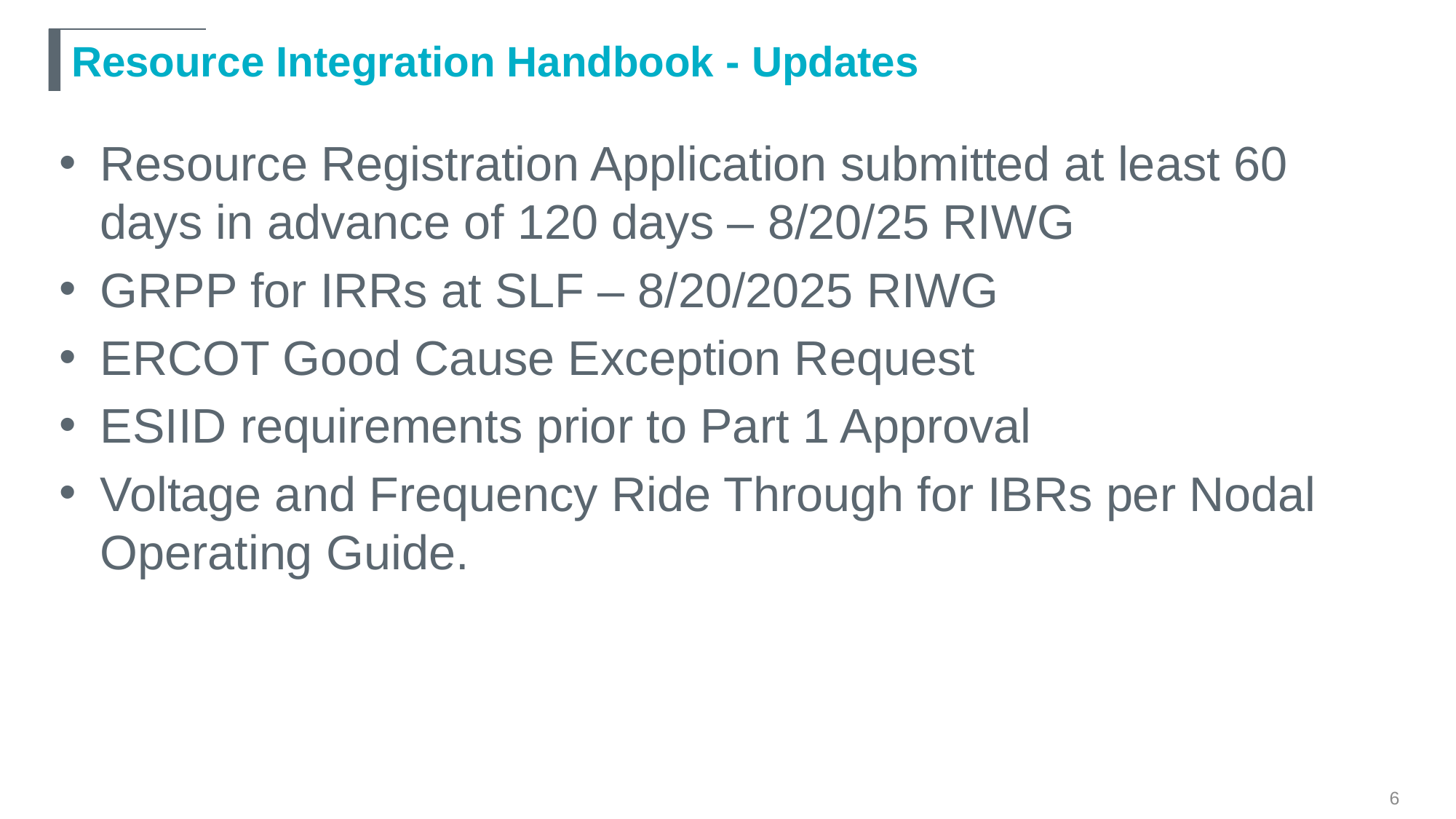

# Resource Integration Handbook - Updates
Resource Registration Application submitted at least 60 days in advance of 120 days – 8/20/25 RIWG
GRPP for IRRs at SLF – 8/20/2025 RIWG
ERCOT Good Cause Exception Request
ESIID requirements prior to Part 1 Approval
Voltage and Frequency Ride Through for IBRs per Nodal Operating Guide.
6